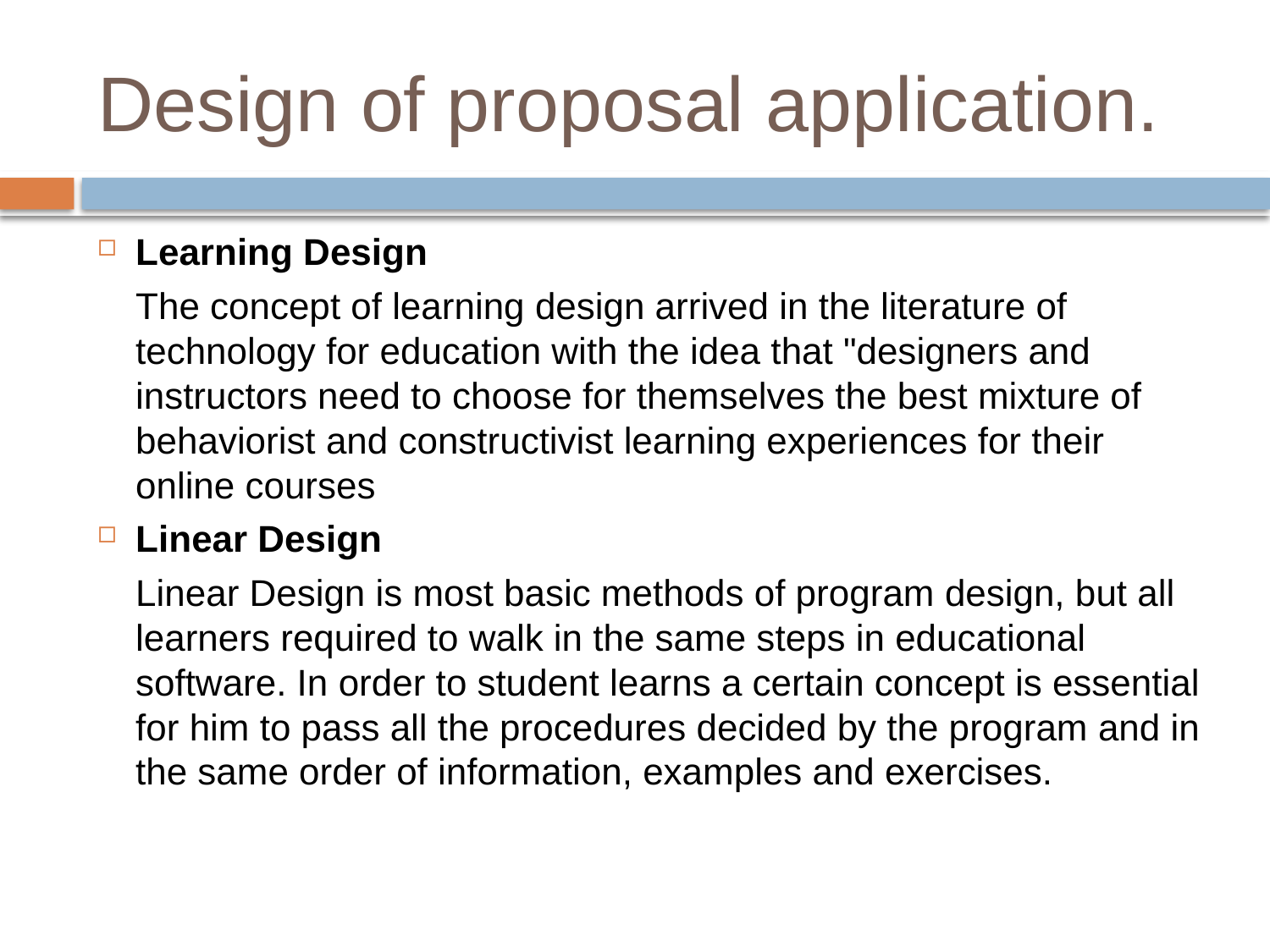

# Design of proposal application.
Learning Design
		The concept of learning design arrived in the literature of technology for education with the idea that "designers and instructors need to choose for themselves the best mixture of behaviorist and constructivist learning experiences for their online courses
Linear Design
		Linear Design is most basic methods of program design, but all learners required to walk in the same steps in educational software. In order to student learns a certain concept is essential for him to pass all the procedures decided by the program and in the same order of information, examples and exercises.